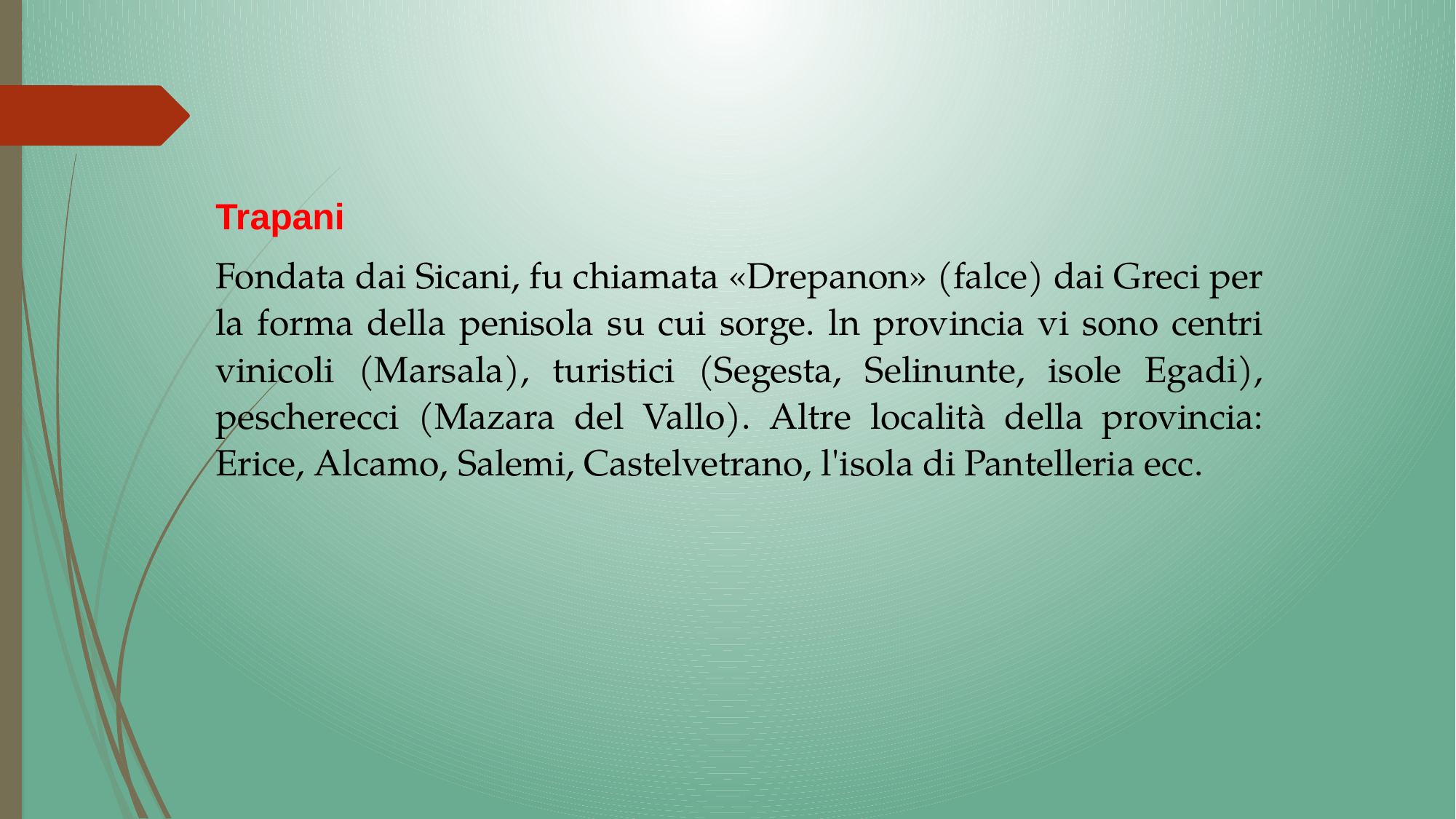

Trapani
Fondata dai Sicani, fu chiamata «Drepanon» (falce) dai Greci per la forma della penisola su cui sorge. ln provincia vi sono centri vinicoli (Marsala), turistici (Segesta, Selinunte, isole Egadi), pescherecci (Mazara del Vallo). Altre località della provincia: Erice, Alcamo, Salemi, Castelvetrano, l'isola di Pantelleria ecc.